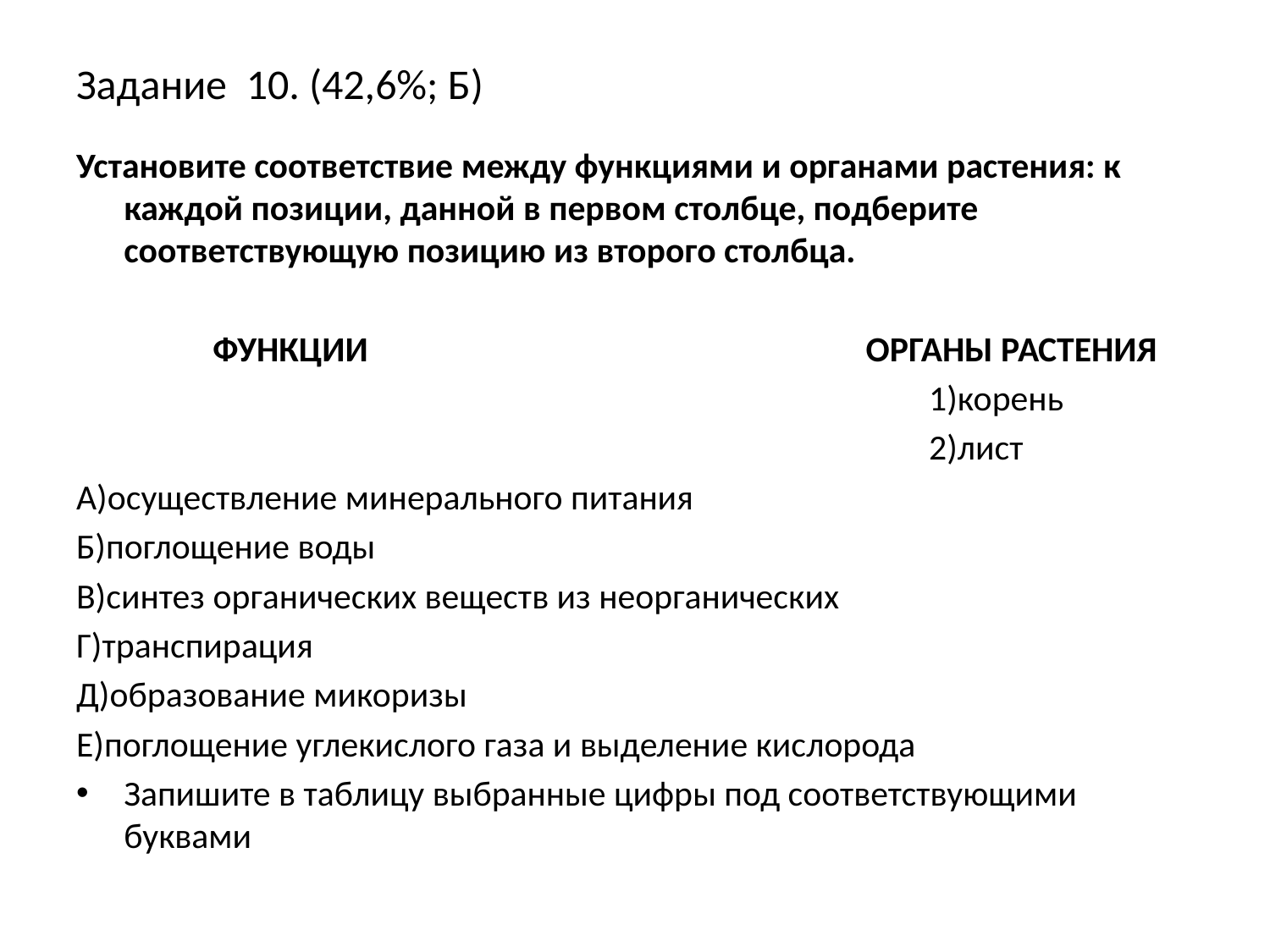

# Задание  10. (42,6%; Б)
Установите соответствие между функциями и органами растения: к каждой позиции, данной в первом столбце, подберите соответствующую позицию из второго столбца.

                 ФУНКЦИИ                                                              ОРГАНЫ РАСТЕНИЯ
                                                                                                          1)корень
                                                                                                          2)лист
А)осуществление минерального питания
Б)поглощение воды
В)синтез органических веществ из неорганических
Г)транспирация
Д)образование микоризы
Е)поглощение углекислого газа и выделение кислорода
Запишите в таблицу выбранные цифры под соответствующими буквами